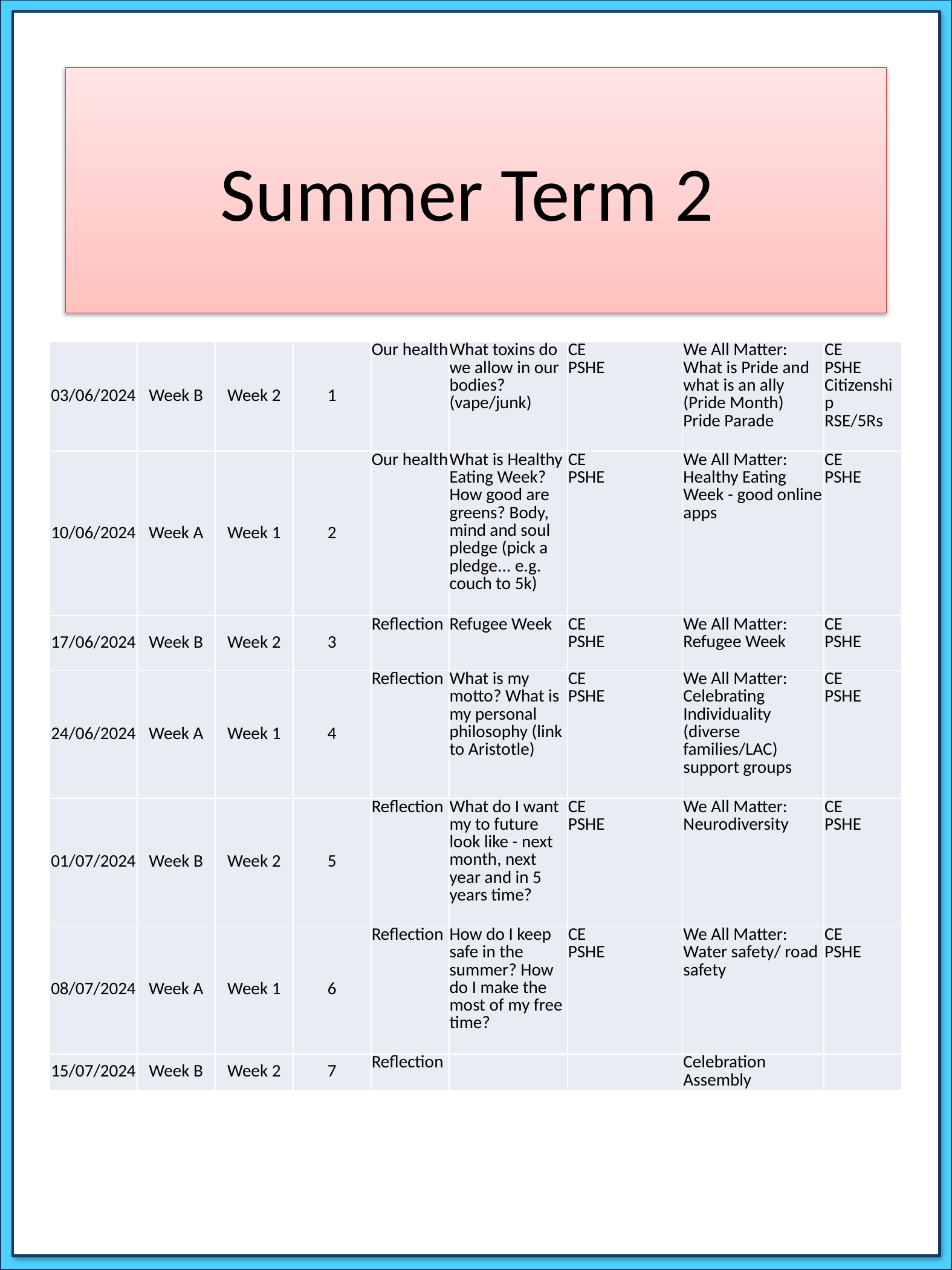

# Summer Term 2
| 03/06/2024 | Week B | Week 2 | 1 | Our health | What toxins do we allow in our bodies? (vape/junk) | CE PSHE | We All Matter: What is Pride and what is an ally (Pride Month) Pride Parade | CE PSHE Citizenship RSE/5Rs |
| --- | --- | --- | --- | --- | --- | --- | --- | --- |
| 10/06/2024 | Week A | Week 1 | 2 | Our health | What is Healthy Eating Week? How good are greens? Body, mind and soul pledge (pick a pledge... e.g. couch to 5k) | CE PSHE | We All Matter: Healthy Eating Week - good online apps | CE PSHE |
| 17/06/2024 | Week B | Week 2 | 3 | Reflection | Refugee Week | CE PSHE | We All Matter: Refugee Week | CE PSHE |
| 24/06/2024 | Week A | Week 1 | 4 | Reflection | What is my motto? What is my personal philosophy (link to Aristotle) | CE PSHE | We All Matter: Celebrating Individuality (diverse families/LAC) support groups | CE PSHE |
| 01/07/2024 | Week B | Week 2 | 5 | Reflection | What do I want my to future look like - next month, next year and in 5 years time? | CE PSHE | We All Matter: Neurodiversity | CE PSHE |
| 08/07/2024 | Week A | Week 1 | 6 | Reflection | How do I keep safe in the summer? How do I make the most of my free time? | CE PSHE | We All Matter: Water safety/ road safety | CE PSHE |
| 15/07/2024 | Week B | Week 2 | 7 | Reflection |  |  | Celebration Assembly |  |